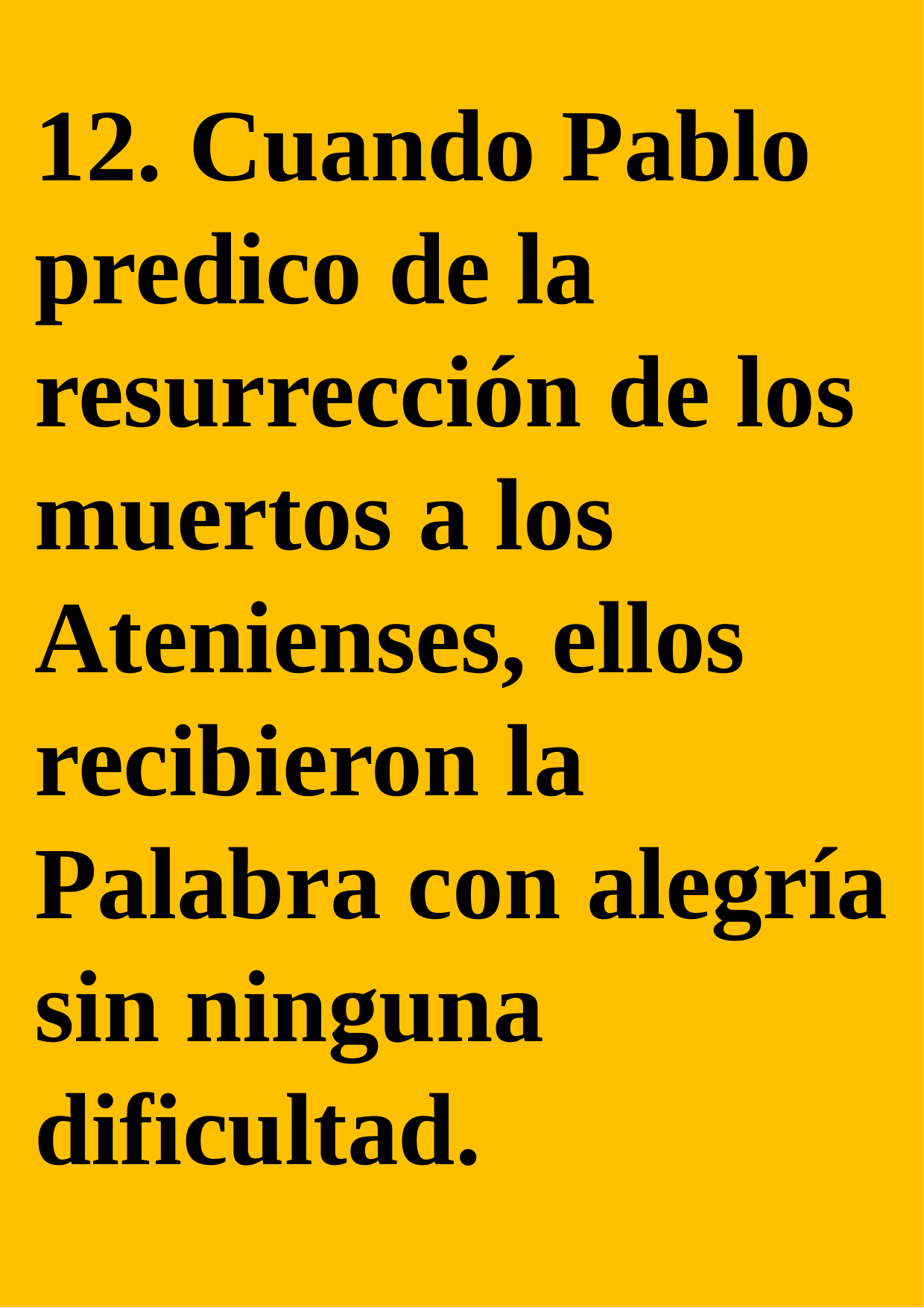

12. Cuando Pablo predico de la resurrección de los muertos a los Atenienses, ellos recibieron la Palabra con alegría sin ninguna dificultad.